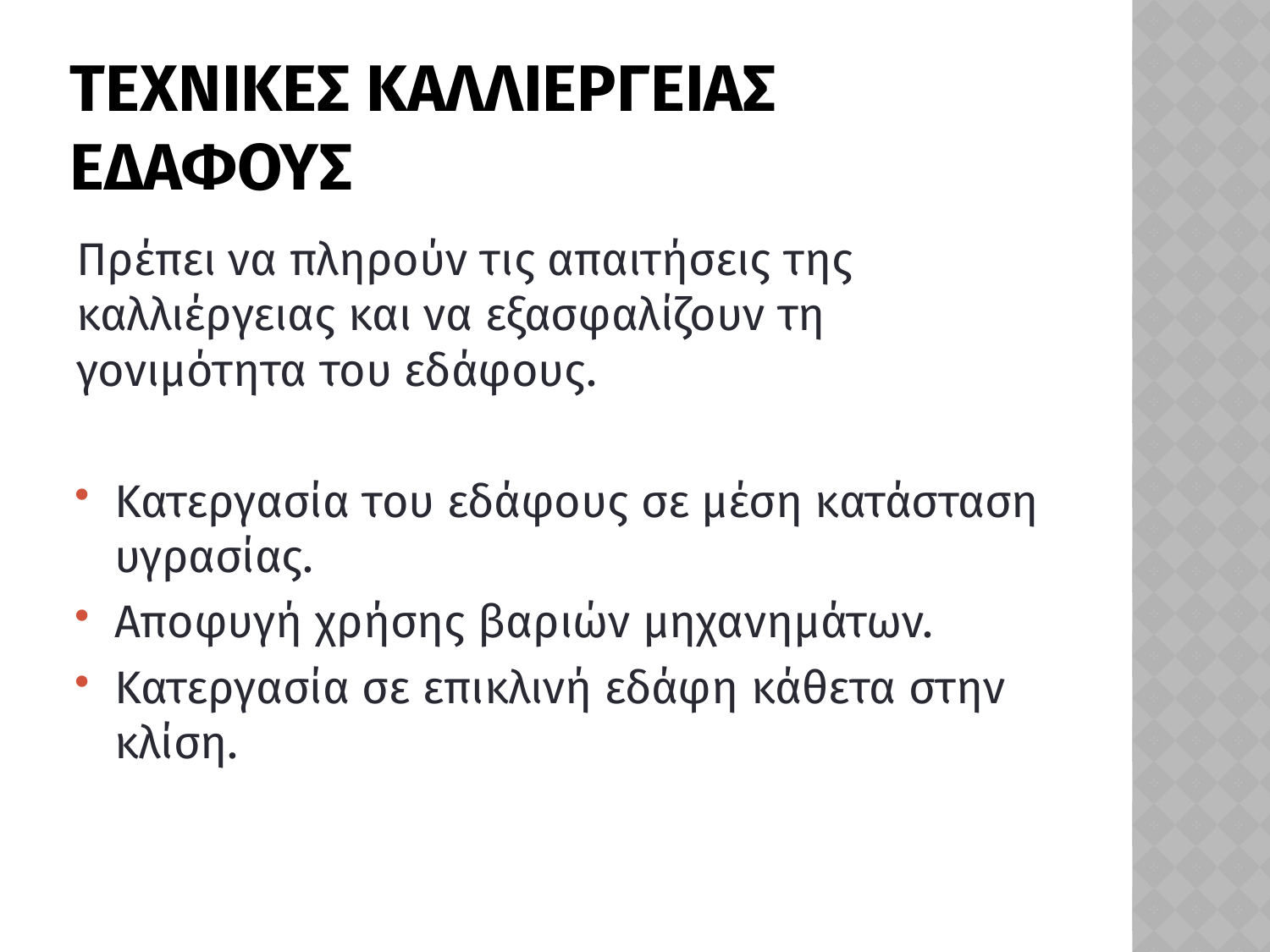

# Τεχνικεσ καλλιεργειασ εδαφουσ
Πρέπει να πληρούν τις απαιτήσεις της καλλιέργειας και να εξασφαλίζουν τη γονιμότητα του εδάφους.

Κατεργασία του εδάφους σε μέση κατάσταση υγρασίας.
Αποφυγή χρήσης βαριών μηχανημάτων.
Κατεργασία σε επικλινή εδάφη κάθετα στην κλίση.